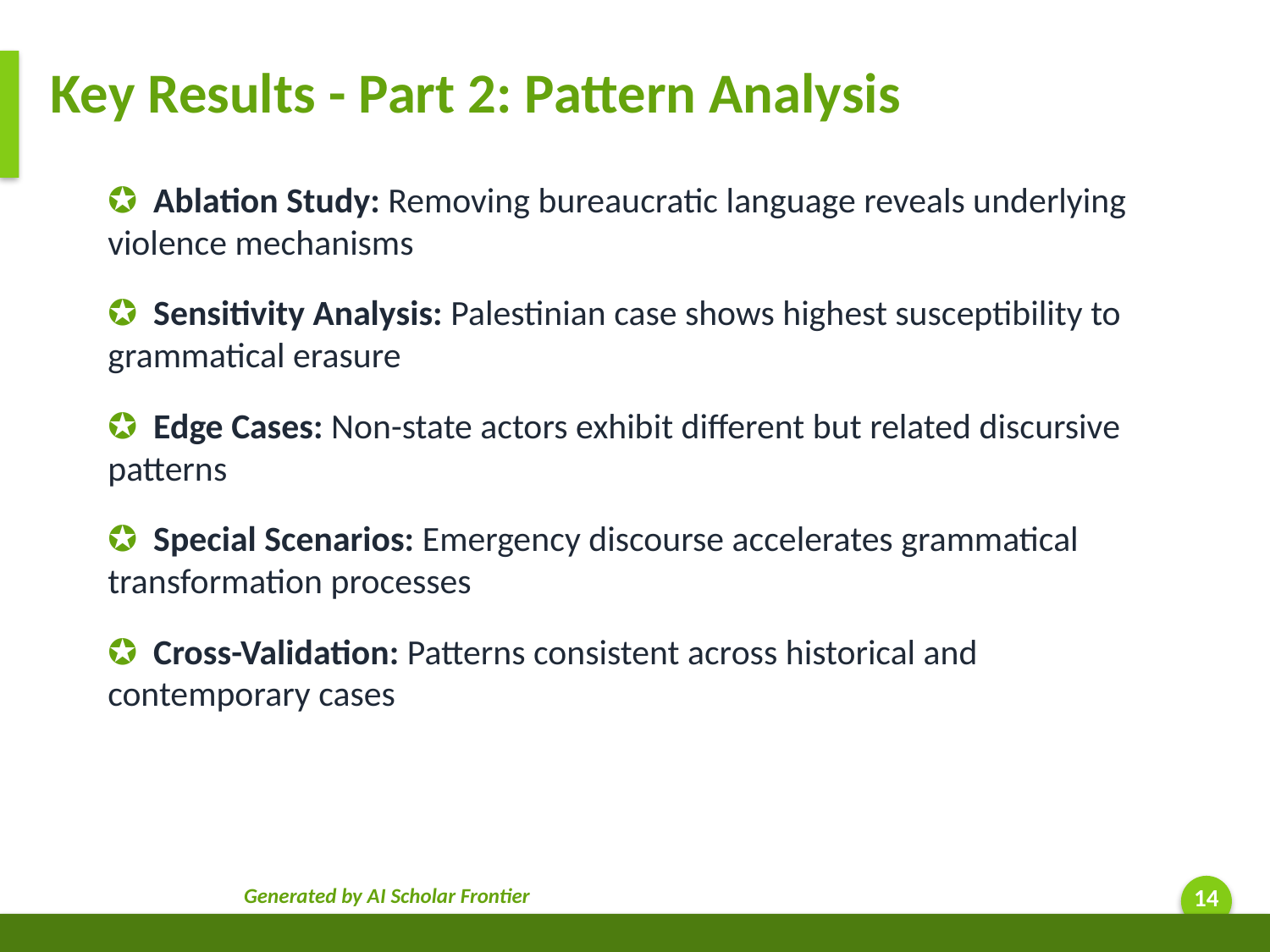

Key Results - Part 2: Pattern Analysis
✪  Ablation Study: Removing bureaucratic language reveals underlying violence mechanisms
✪  Sensitivity Analysis: Palestinian case shows highest susceptibility to grammatical erasure
✪  Edge Cases: Non-state actors exhibit different but related discursive patterns
✪  Special Scenarios: Emergency discourse accelerates grammatical transformation processes
✪  Cross-Validation: Patterns consistent across historical and contemporary cases
Generated by AI Scholar Frontier

14